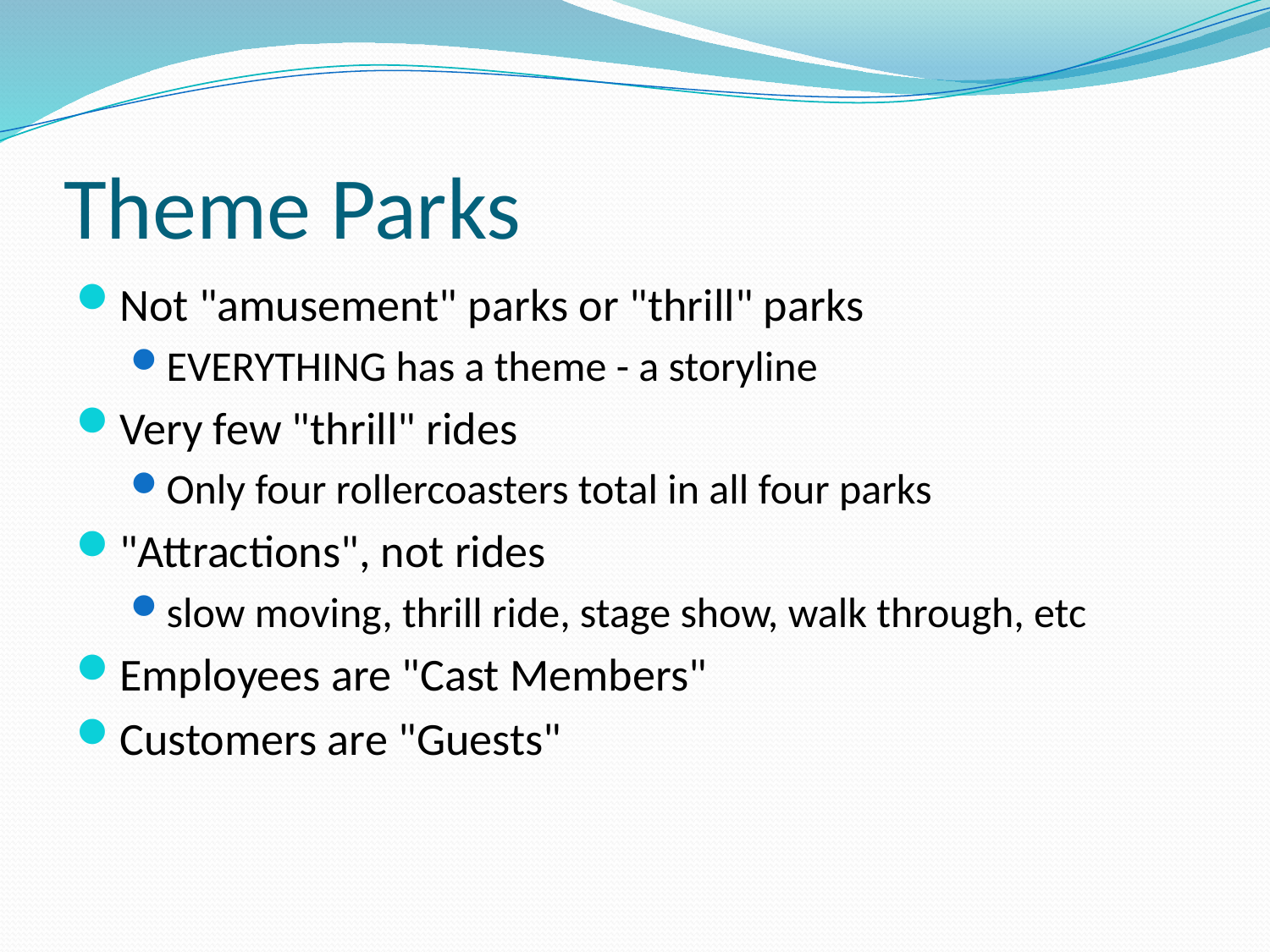

# Theme Parks
Not "amusement" parks or "thrill" parks
EVERYTHING has a theme - a storyline
Very few "thrill" rides
Only four rollercoasters total in all four parks
"Attractions", not rides
slow moving, thrill ride, stage show, walk through, etc
Employees are "Cast Members"
Customers are "Guests"